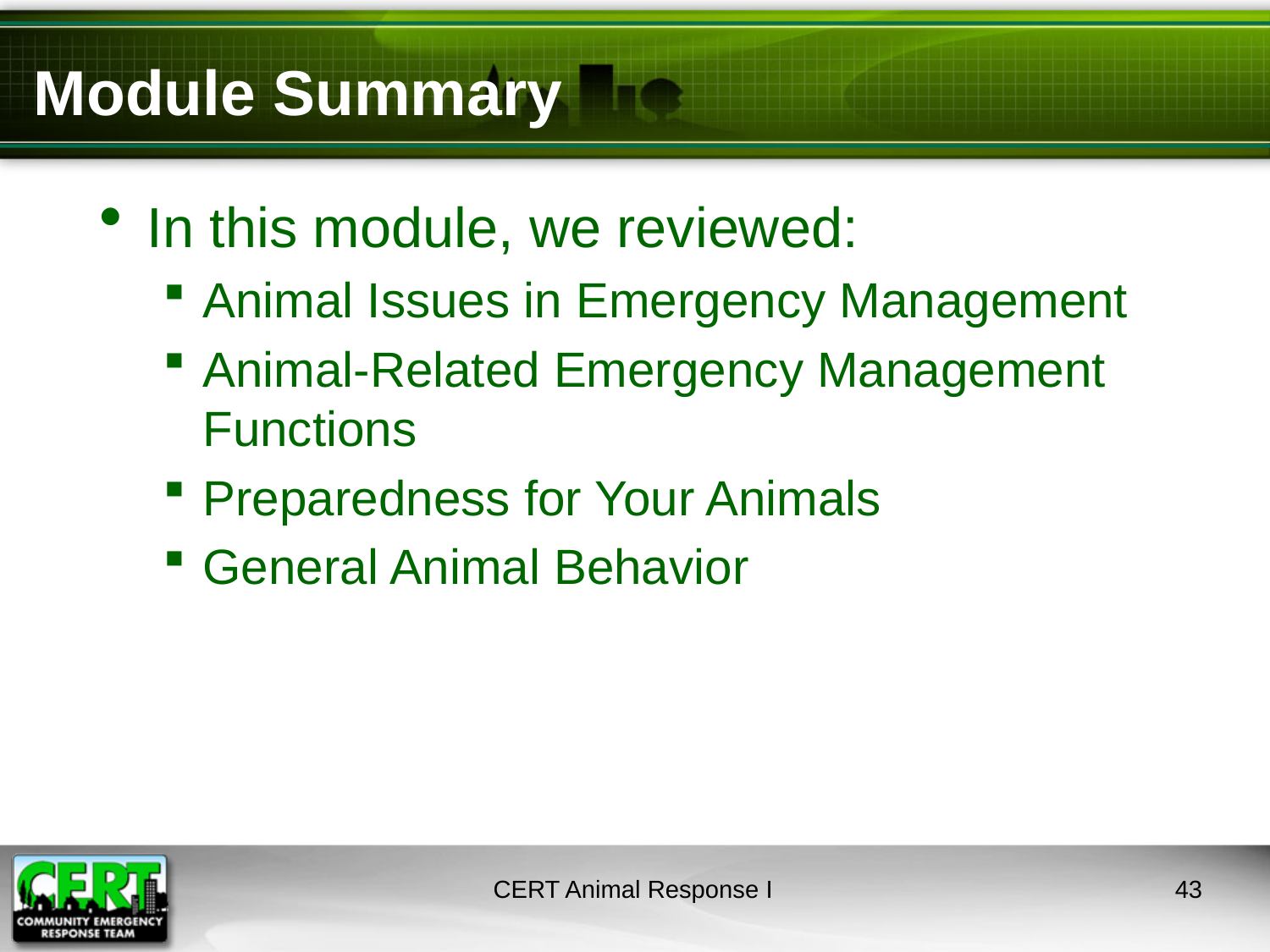

# Module Summary
In this module, we reviewed:
Animal Issues in Emergency Management
Animal-Related Emergency Management Functions
Preparedness for Your Animals
General Animal Behavior

CERT Animal Response I
43